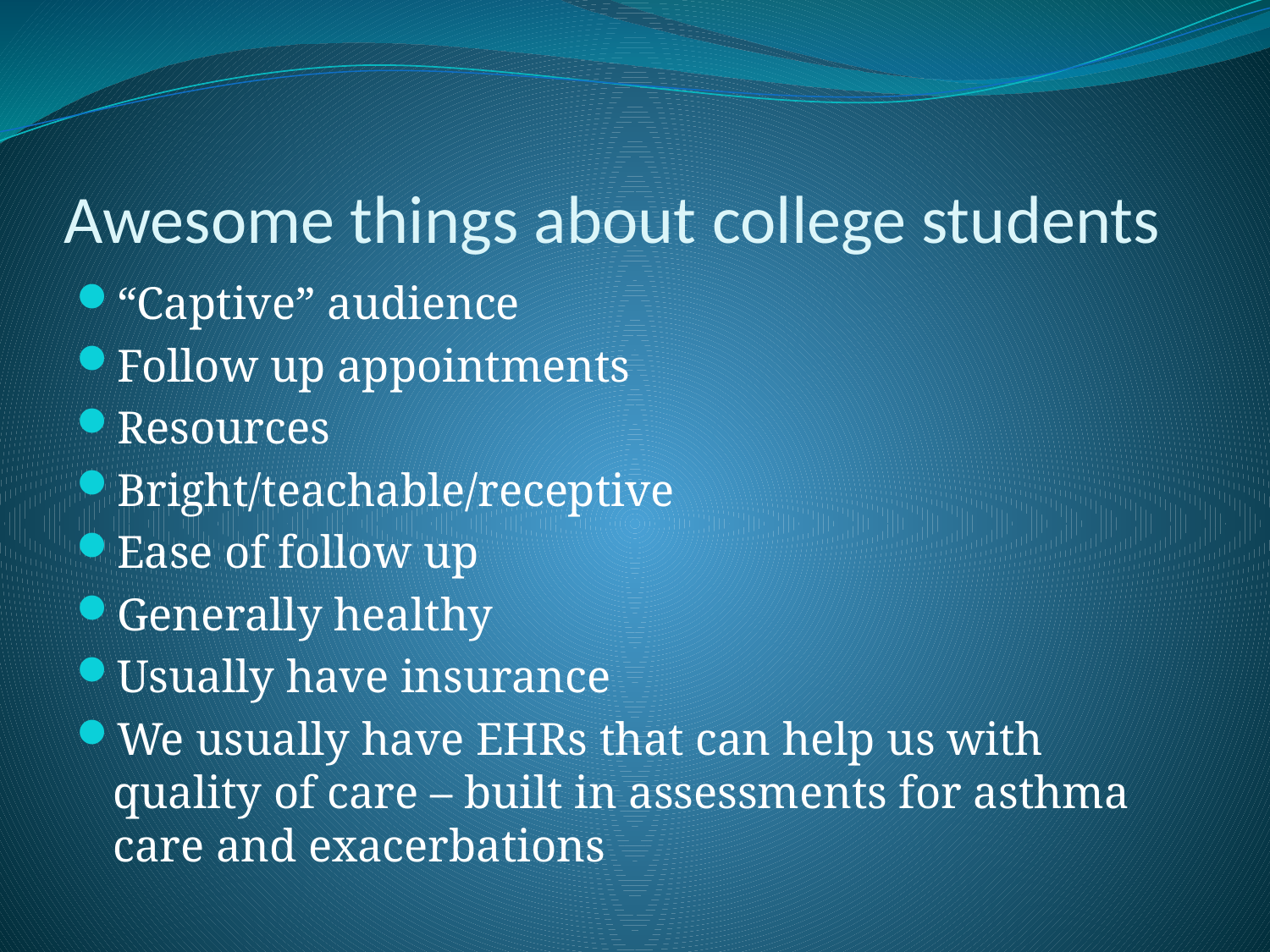

# Awesome things about college students
“Captive” audience
Follow up appointments
Resources
Bright/teachable/receptive
Ease of follow up
Generally healthy
Usually have insurance
We usually have EHRs that can help us with quality of care – built in assessments for asthma care and exacerbations